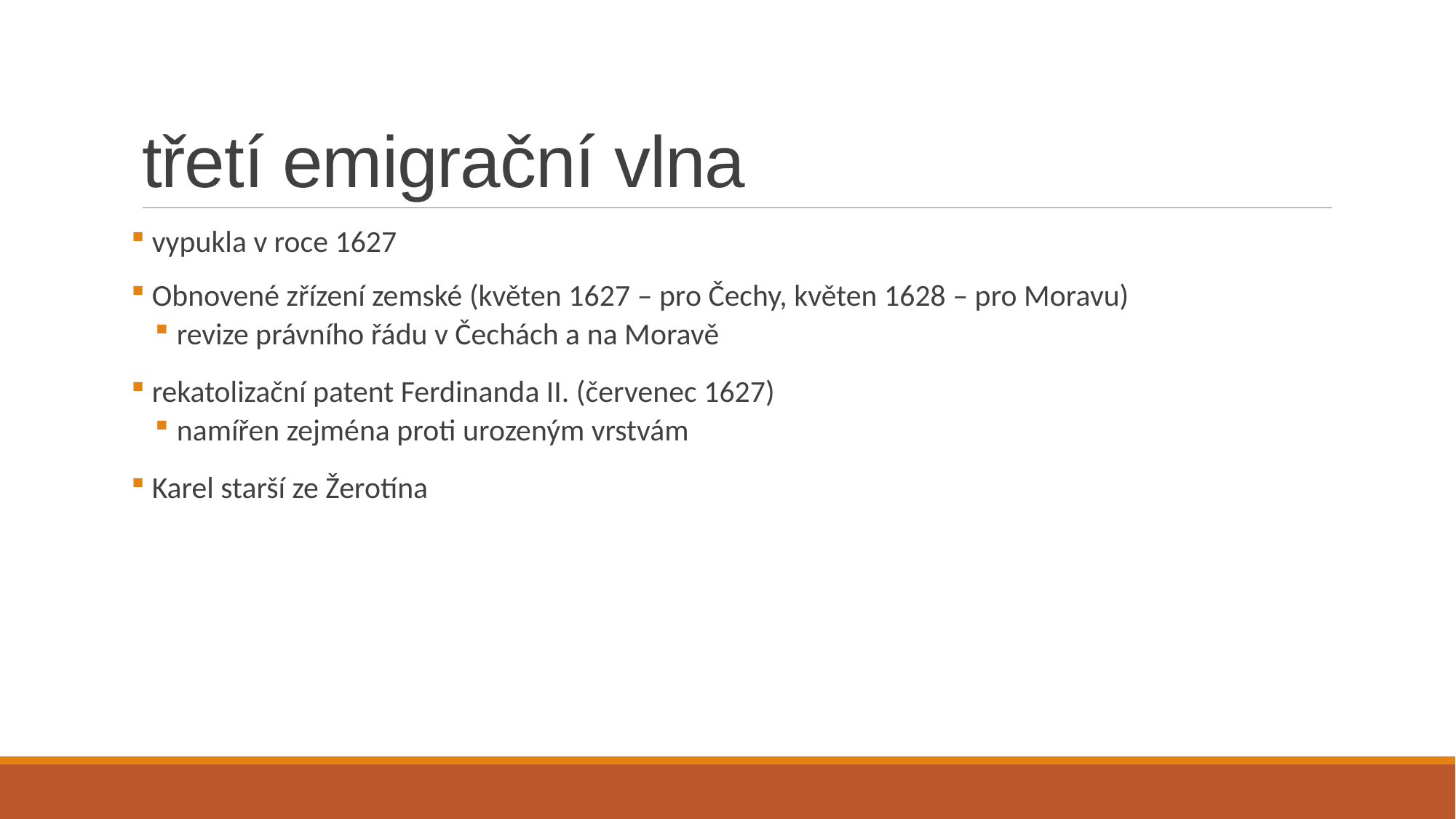

# třetí emigrační vlna
 vypukla v roce 1627
 Obnovené zřízení zemské (květen 1627 – pro Čechy, květen 1628 – pro Moravu)
revize právního řádu v Čechách a na Moravě
 rekatolizační patent Ferdinanda II. (červenec 1627)
namířen zejména proti urozeným vrstvám
 Karel starší ze Žerotína